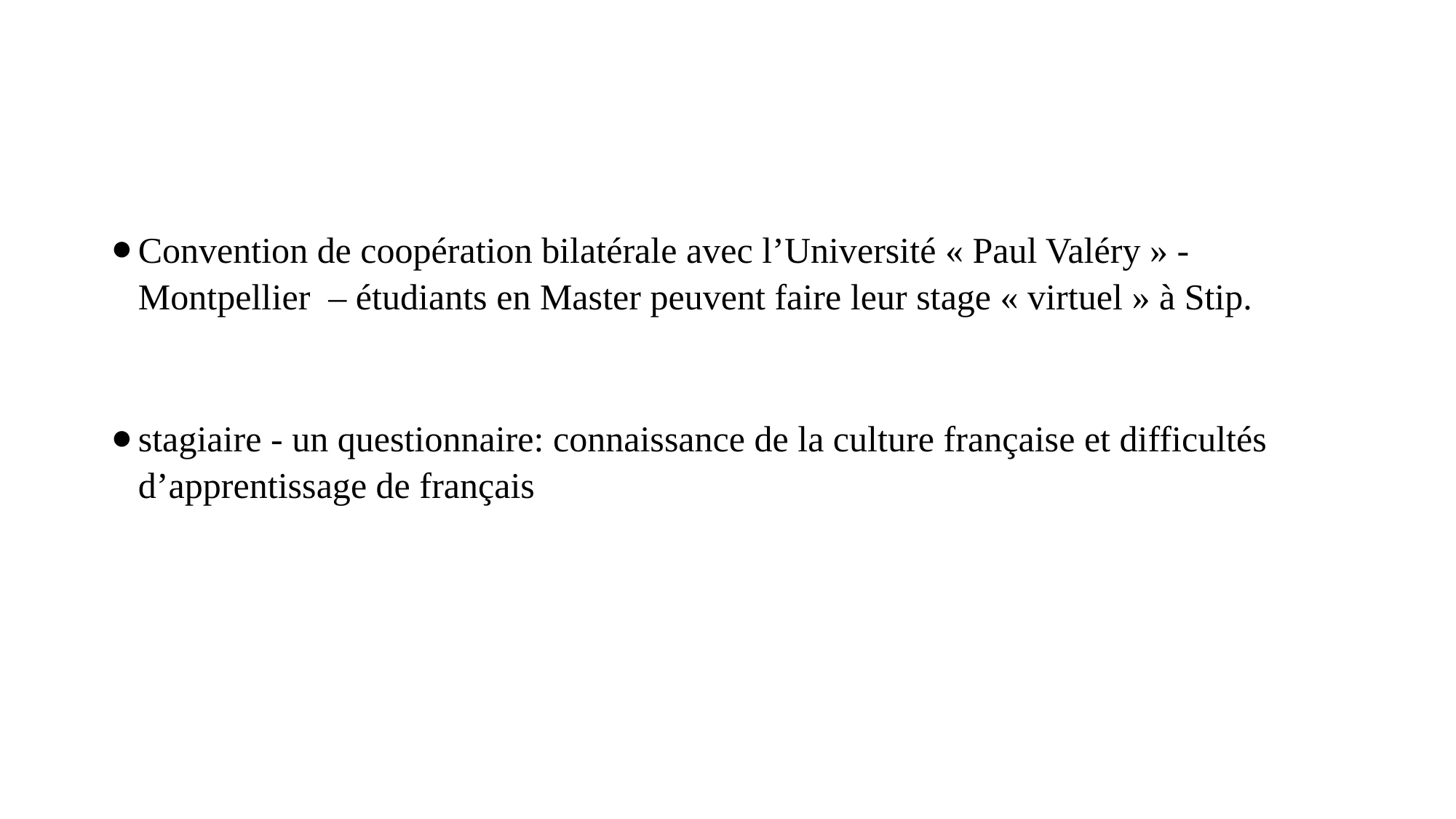

#
Convention de coopération bilatérale avec l’Université « Paul Valéry » - Montpellier  – étudiants en Master peuvent faire leur stage « virtuel » à Stip.

stagiaire - un questionnaire: connaissance de la culture française et difficultés d’apprentissage de français